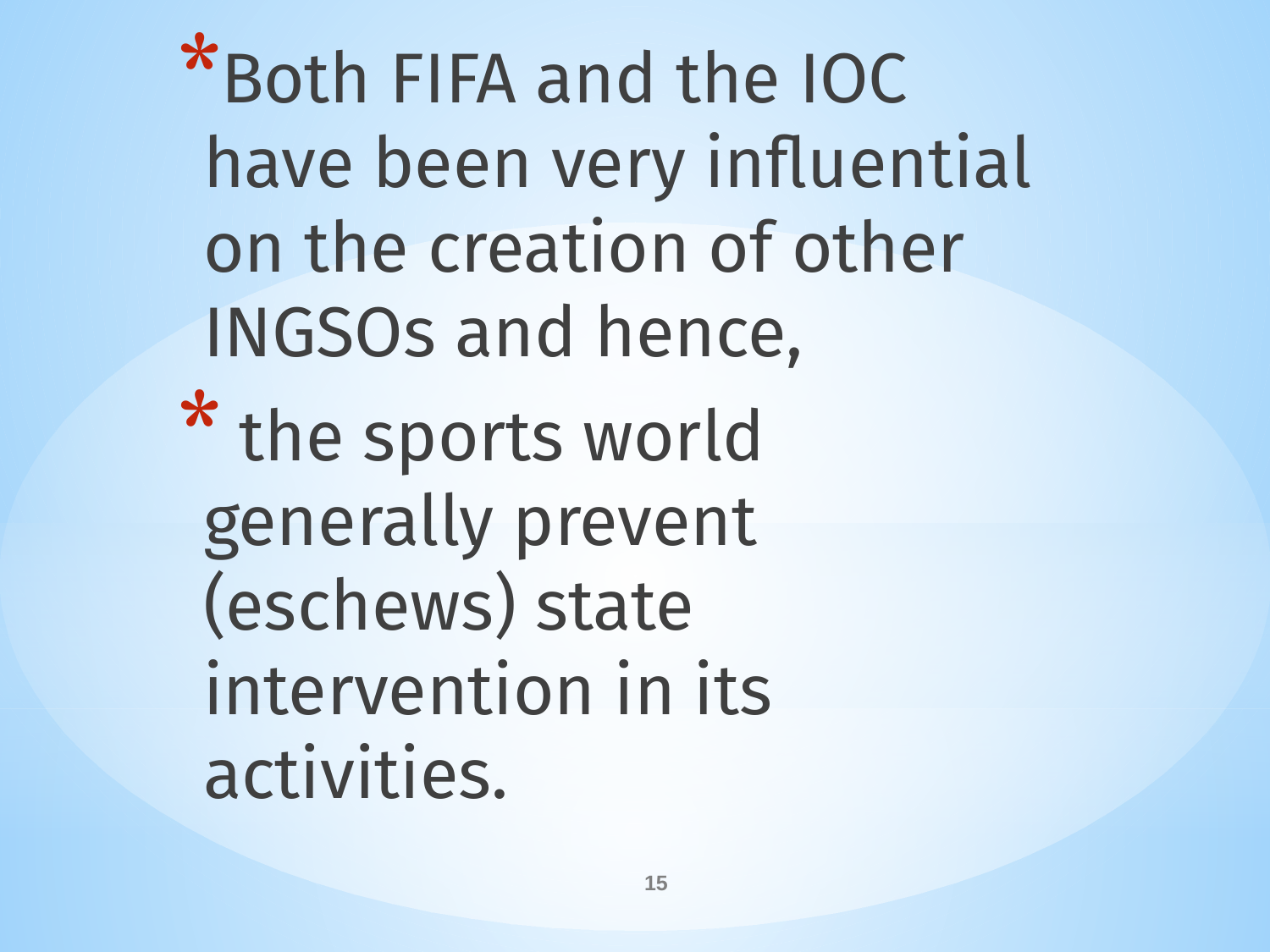

Both FIFA and the IOC have been very influential on the creation of other INGSOs and hence,
 the sports world generally prevent (eschews) state intervention in its activities.

#
15